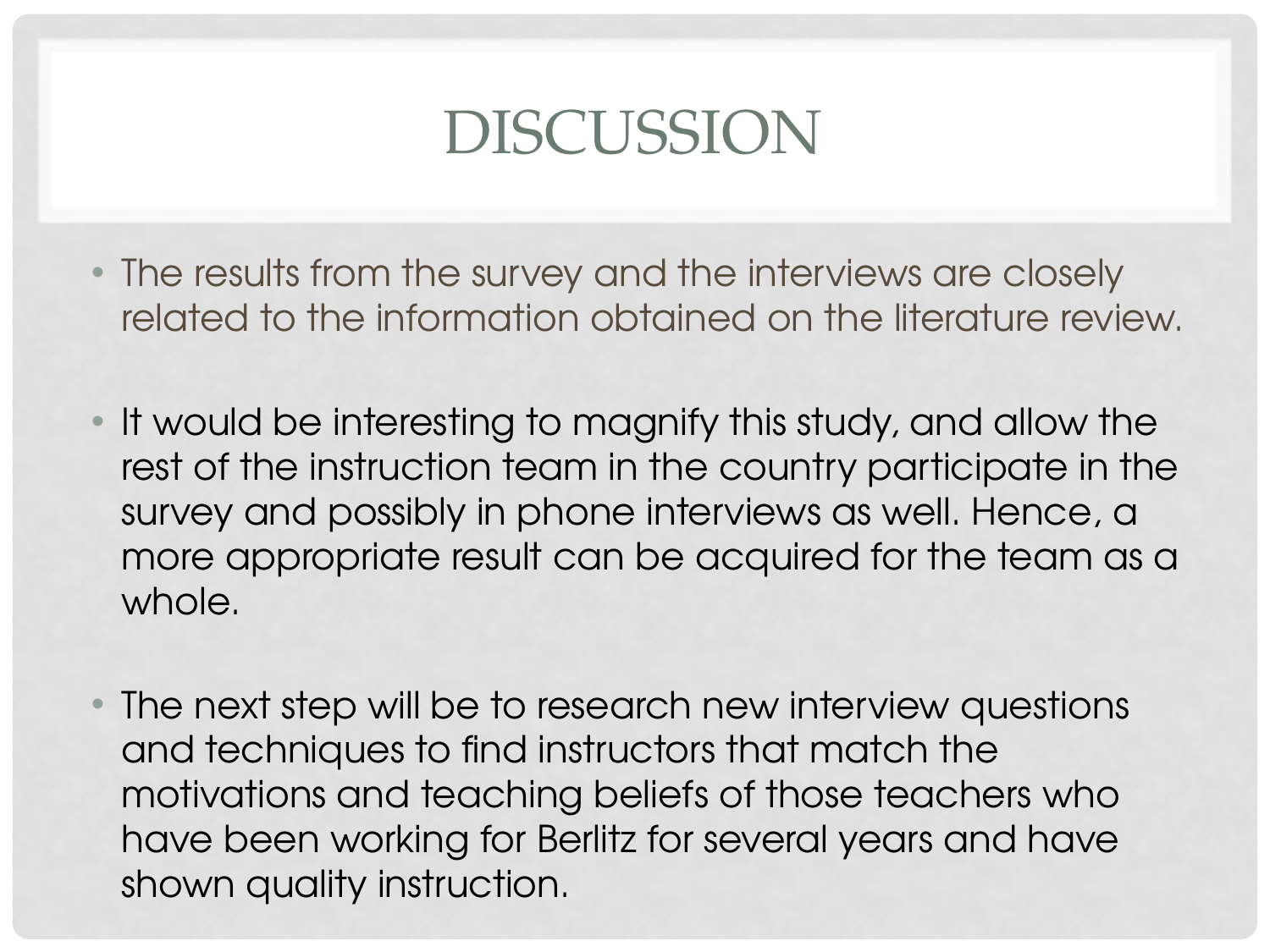

# discussion
The results from the survey and the interviews are closely related to the information obtained on the literature review.

It would be interesting to magnify this study, and allow the rest of the instruction team in the country participate in the survey and possibly in phone interviews as well. Hence, a more appropriate result can be acquired for the team as a whole.

The next step will be to research new interview questions and techniques to find instructors that match the motivations and teaching beliefs of those teachers who have been working for Berlitz for several years and have shown quality instruction.